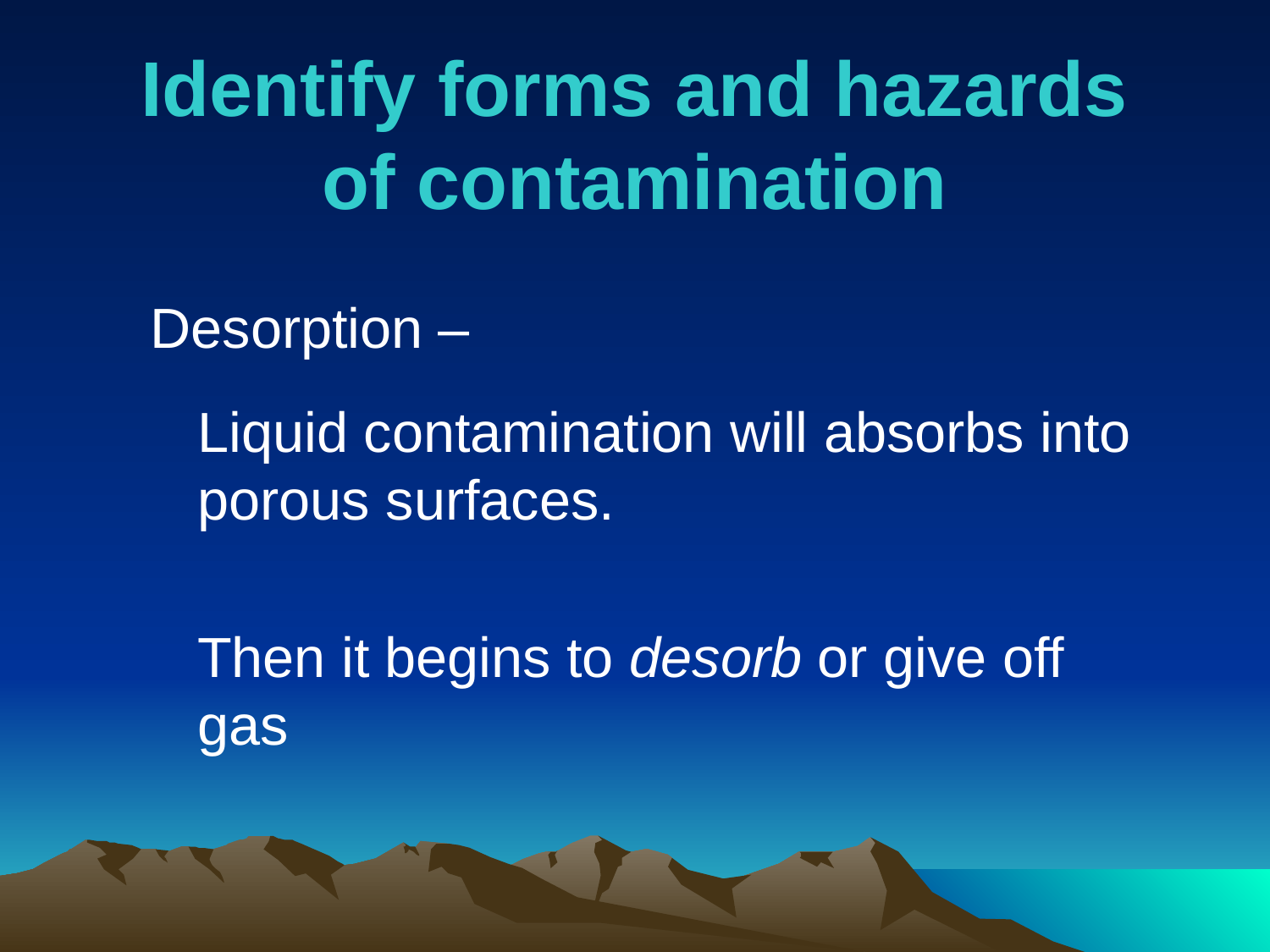

# Identify forms and hazards of contamination
Desorption –

	Liquid contamination will absorbs into porous surfaces.

   Then it begins to desorb or give off gas